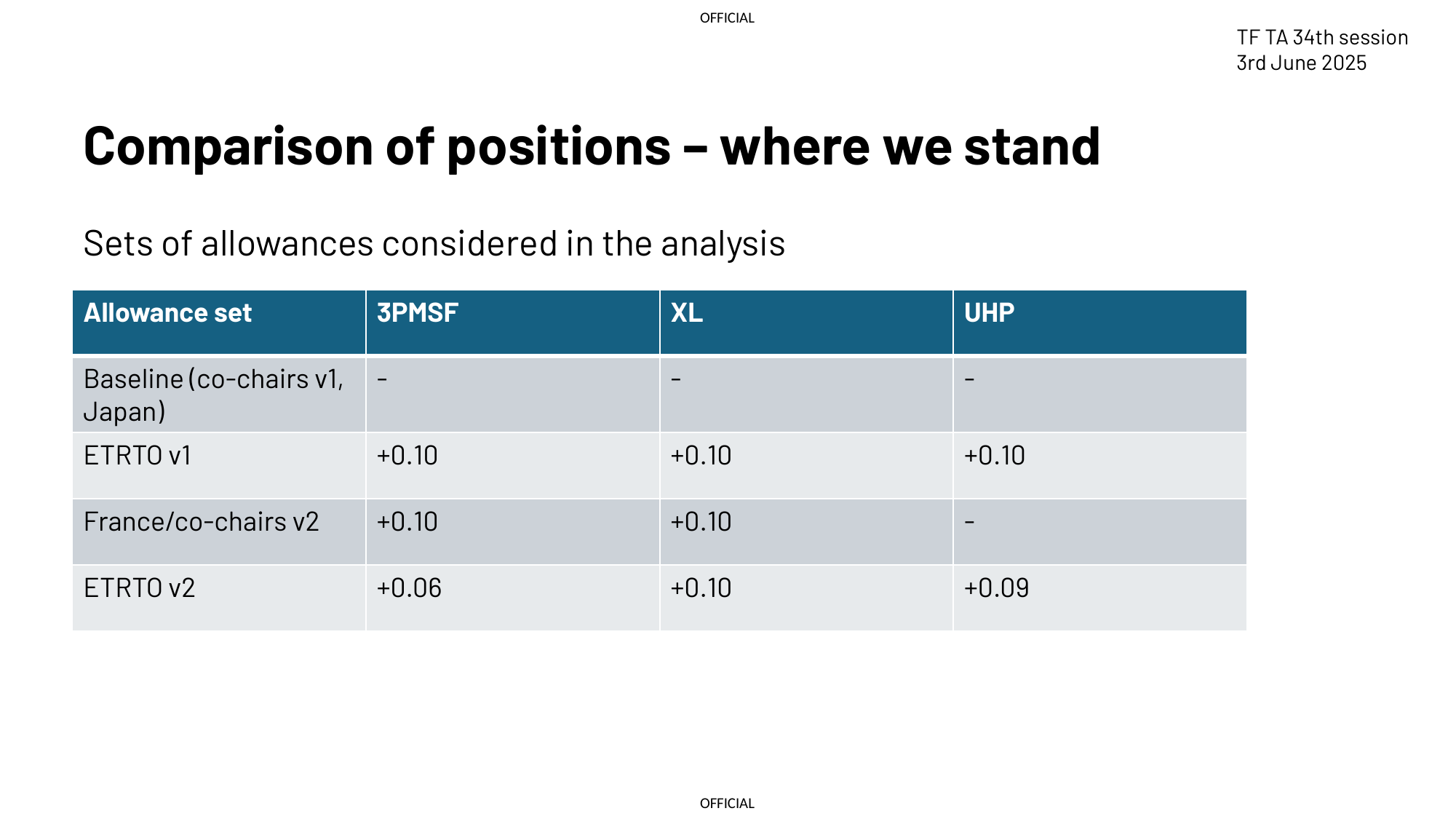

TF TA 34th session
3rd June 2025
Comparison of positions – where we stand

Sets of allowances considered in the analysis

| Allowance set | 3PMSF | XL | UHP |
| --- | --- | --- | --- |
| Baseline (co-chairs v1, Japan) | - | - | - |
| ETRTO v1 | +0.10 | +0.10 | +0.10 |
| France/co-chairs v2 | +0.10 | +0.10 | - |
| ETRTO v2 | +0.06 | +0.10 | +0.09 |